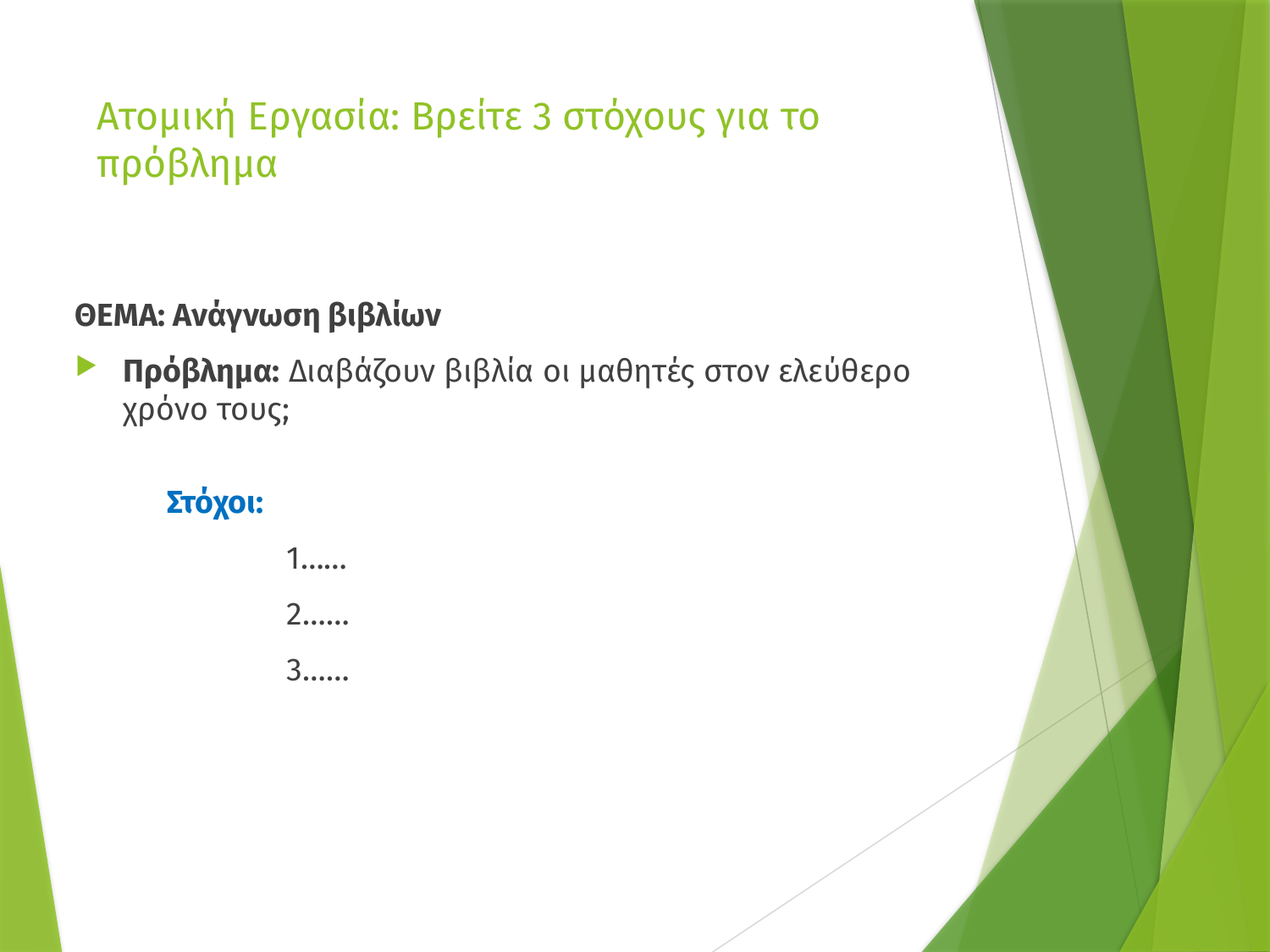

# Ατομική Εργασία: Βρείτε 3 στόχους για το πρόβλημα
ΘΕΜΑ: Ανάγνωση βιβλίων
Πρόβλημα: Διαβάζουν βιβλία οι μαθητές στον ελεύθερο χρόνο τους;
            Στόχοι:
                         1……
                         2……
                         3……